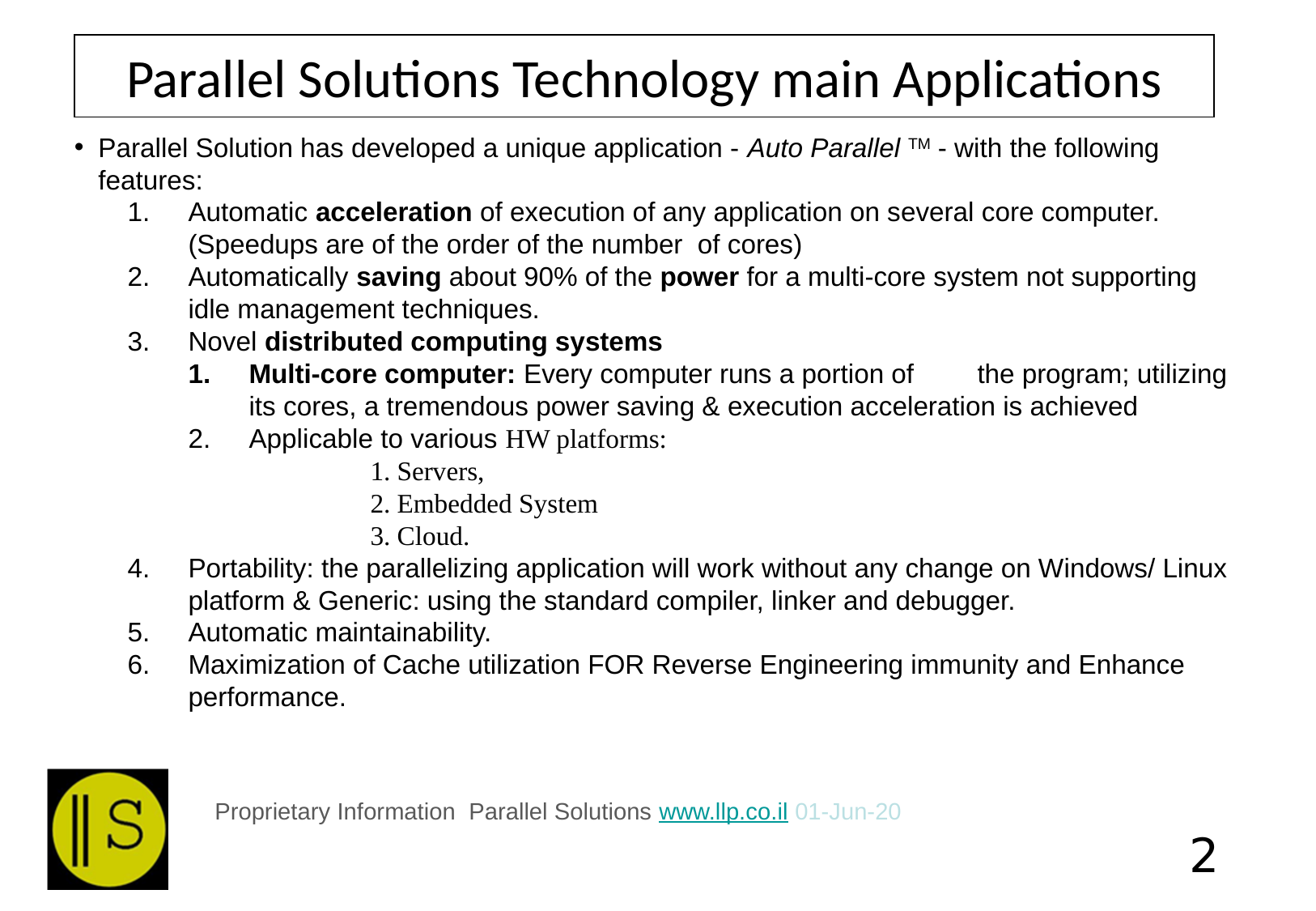

# Parallel Solutions Technology main Applications
Parallel Solution has developed a unique application - Auto Parallel TM - with the following features:
Automatic acceleration of execution of any application on several core computer. (Speedups are of the order of the number  of cores)
Automatically saving about 90% of the power for a multi-core system not supporting idle management techniques.
Novel distributed computing systems
Multi-core computer: Every computer runs a portion of	the program; utilizing its cores, a tremendous power saving & execution acceleration is achieved
Applicable to various HW platforms:
	1. Servers,
	2. Embedded System
	3. Cloud.
Portability: the parallelizing application will work without any change on Windows/ Linux platform & Generic: using the standard compiler, linker and debugger.
Automatic maintainability.
Maximization of Cache utilization FOR Reverse Engineering immunity and Enhance performance.